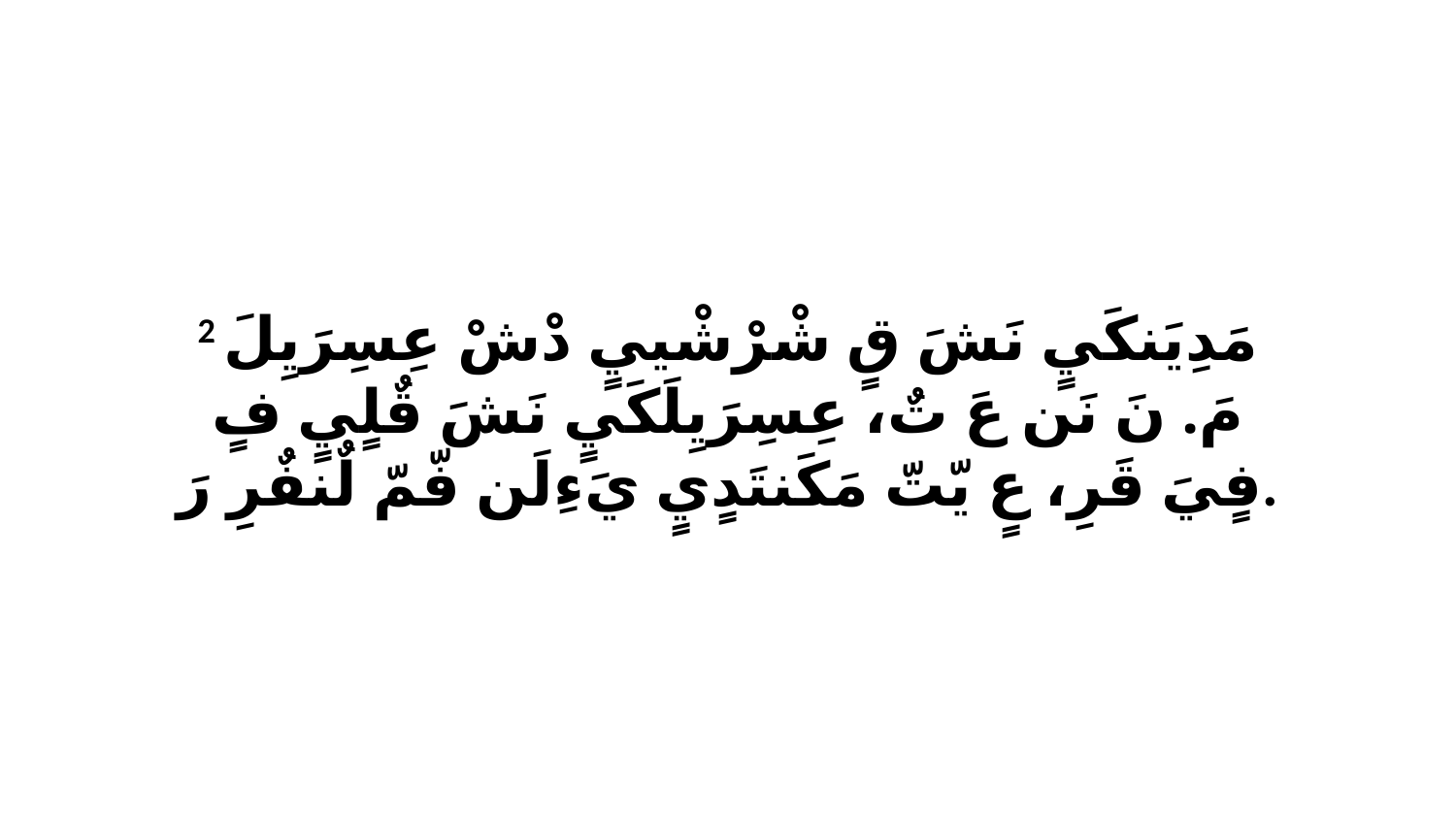

2 مَدِيَنكَيٍ نَشَ قٍ شْرْشْييٍ دْشْ عِسِرَيِلَ مَ. نَ نَن عَ تٌ، عِسِرَيِلَكَيٍ نَشَ قٌلٍيٍ فٍ فٍيَ قَرِ، عٍ يّتّ مَكَنتَدٍيٍ يَءِلَن فّمّ لٌنفٌرِ رَ.